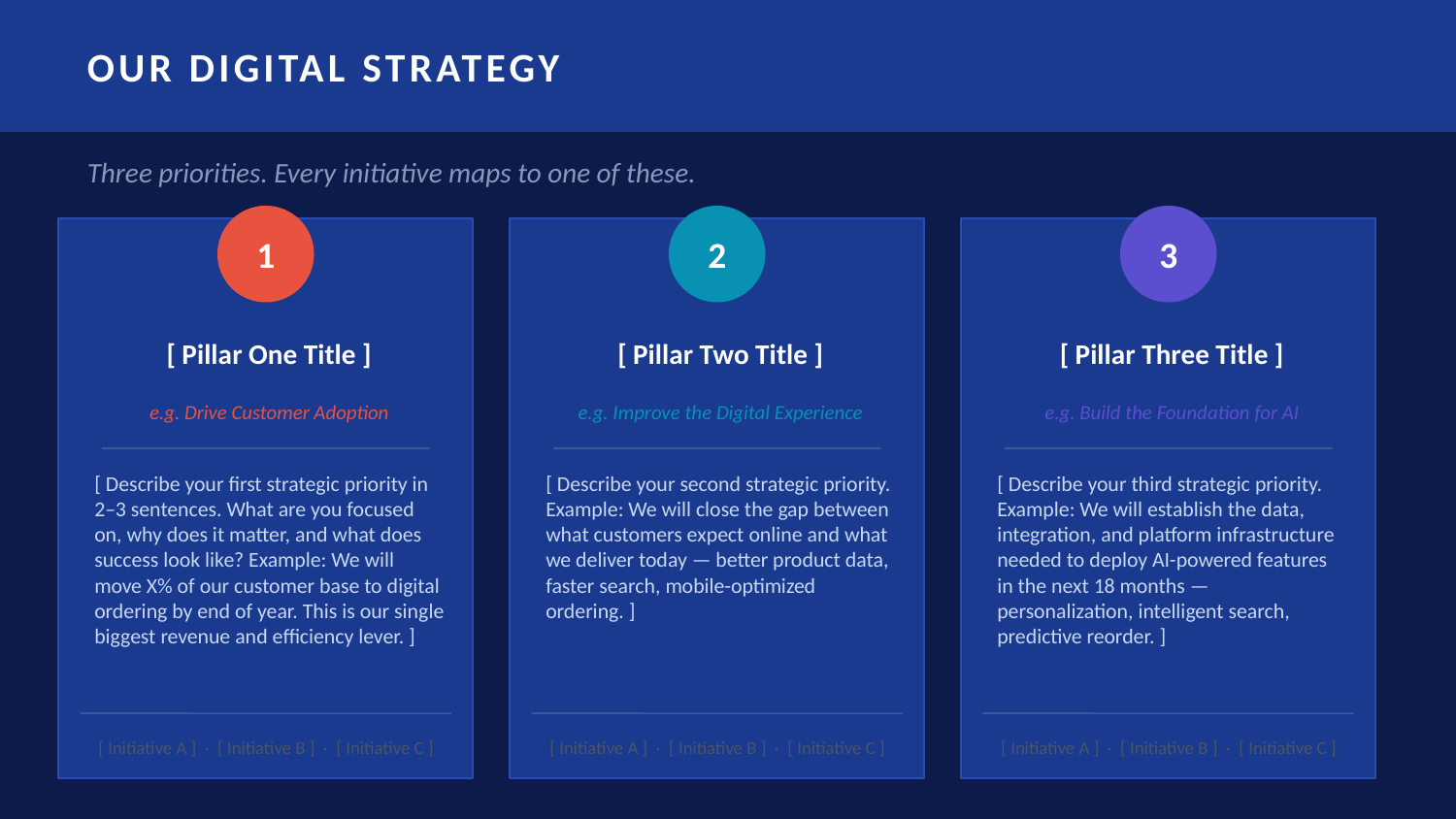

OUR DIGITAL STRATEGY
Three priorities. Every initiative maps to one of these.

1

2

3

[ Pillar One Title ]
[ Pillar Two Title ]
[ Pillar Three Title ]
e.g. Drive Customer Adoption
e.g. Improve the Digital Experience
e.g. Build the Foundation for AI

[ Describe your first strategic priority in 2–3 sentences. What are you focused on, why does it matter, and what does success look like? Example: We will move X% of our customer base to digital ordering by end of year. This is our single biggest revenue and efficiency lever. ]
[ Describe your second strategic priority. Example: We will close the gap between what customers expect online and what we deliver today — better product data, faster search, mobile-optimized ordering. ]
[ Describe your third strategic priority. Example: We will establish the data, integration, and platform infrastructure needed to deploy AI-powered features in the next 18 months — personalization, intelligent search, predictive reorder. ]

[ Initiative A ]  ·  [ Initiative B ]  ·  [ Initiative C ]
[ Initiative A ]  ·  [ Initiative B ]  ·  [ Initiative C ]
[ Initiative A ]  ·  [ Initiative B ]  ·  [ Initiative C ]